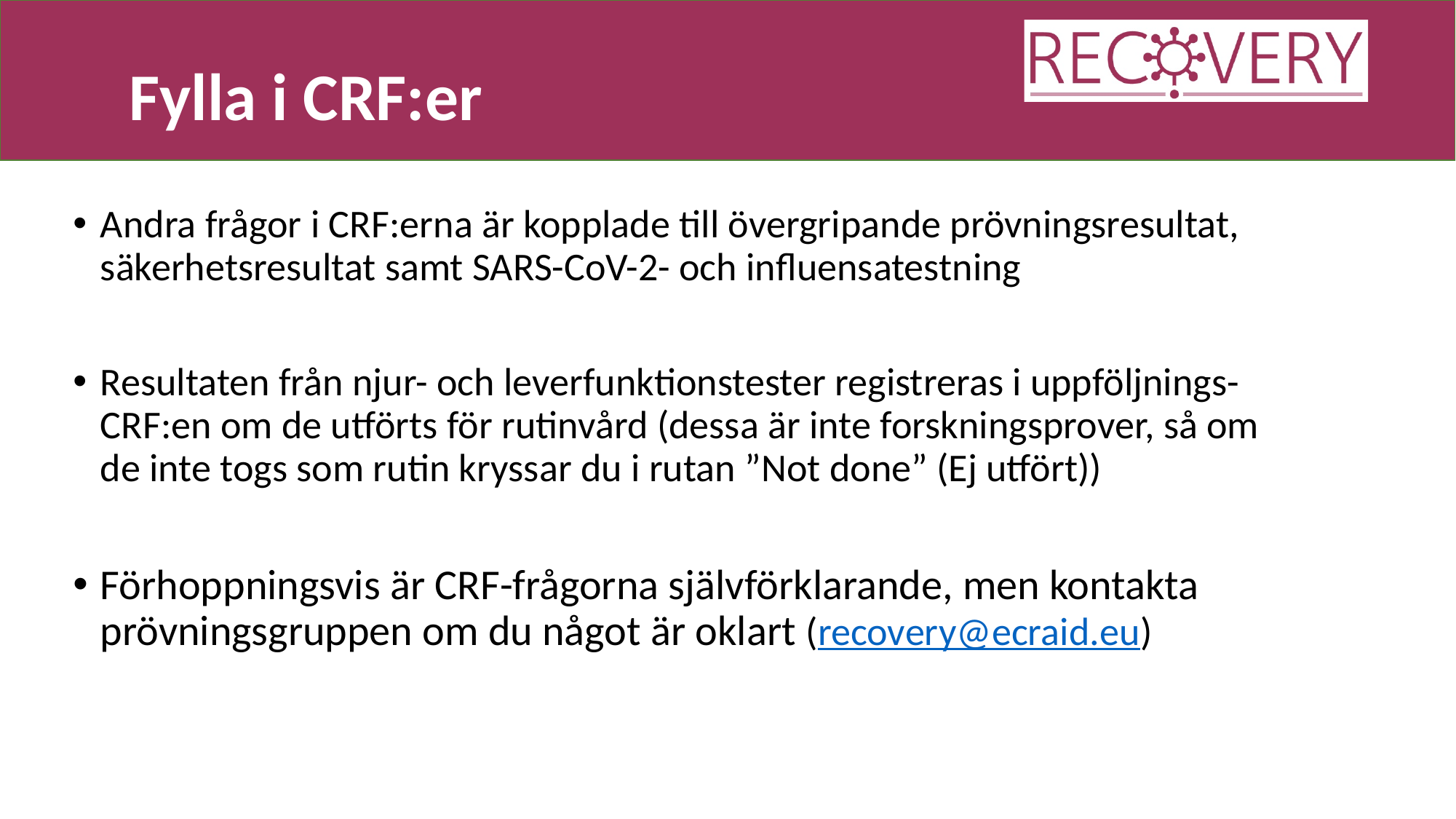

Fylla i CRF:er
Andra frågor i CRF:erna är kopplade till övergripande prövningsresultat, säkerhetsresultat samt SARS-CoV-2- och influensatestning

Resultaten från njur- och leverfunktionstester registreras i uppföljnings-CRF:en om de utförts för rutinvård (dessa är inte forskningsprover, så om de inte togs som rutin kryssar du i rutan ”Not done” (Ej utfört))

Förhoppningsvis är CRF-frågorna självförklarande, men kontakta prövningsgruppen om du något är oklart (recovery@ecraid.eu)